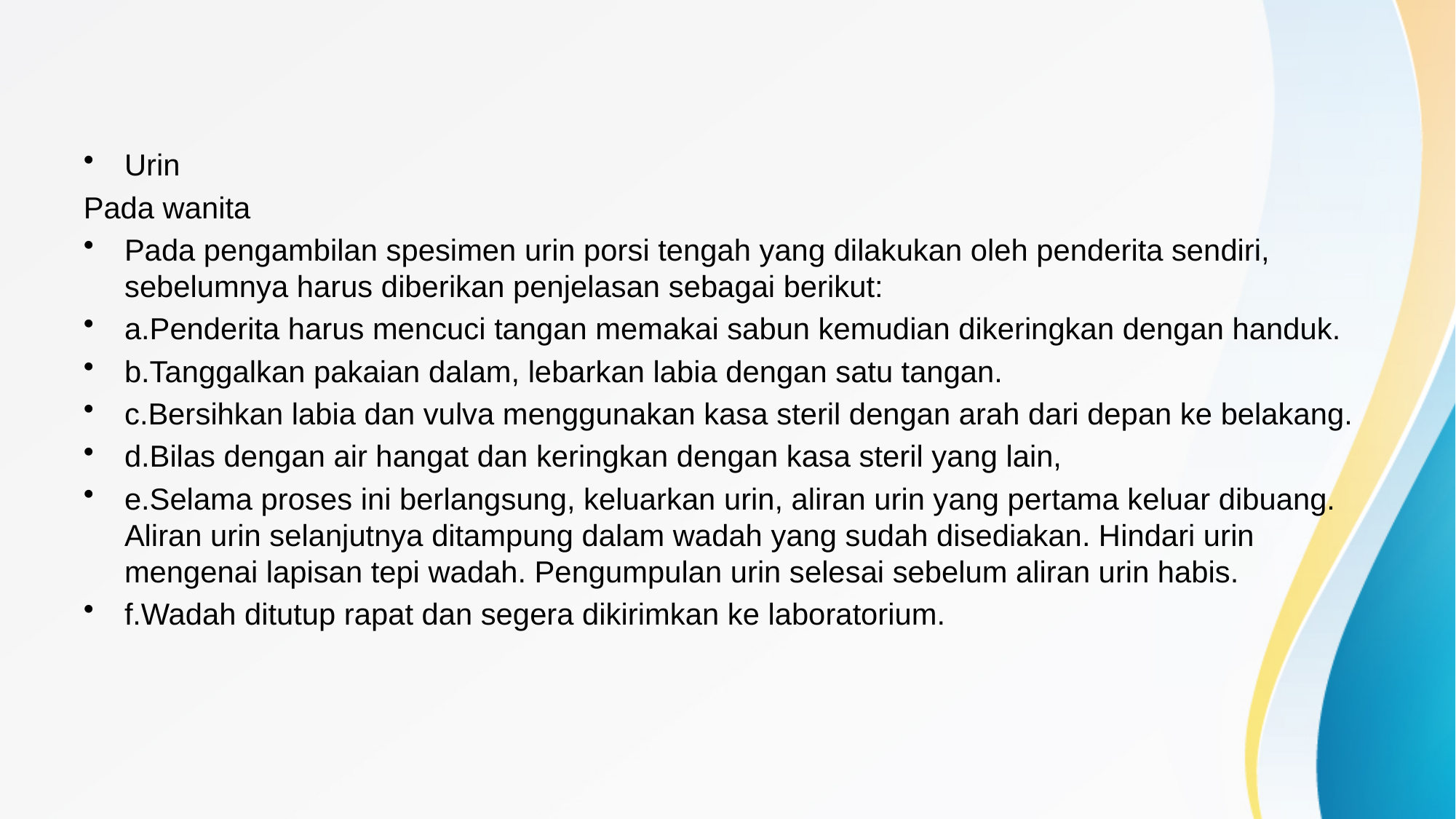

#
Urin
Pada wanita
Pada pengambilan spesimen urin porsi tengah yang dilakukan oleh penderita sendiri, sebelumnya harus diberikan penjelasan sebagai berikut:
a.Penderita harus mencuci tangan memakai sabun kemudian dikeringkan dengan handuk.
b.Tanggalkan pakaian dalam, lebarkan labia dengan satu tangan.
c.Bersihkan labia dan vulva menggunakan kasa steril dengan arah dari depan ke belakang.
d.Bilas dengan air hangat dan keringkan dengan kasa steril yang lain,
e.Selama proses ini berlangsung, keluarkan urin, aliran urin yang pertama keluar dibuang. Aliran urin selanjutnya ditampung dalam wadah yang sudah disediakan. Hindari urin mengenai lapisan tepi wadah. Pengumpulan urin selesai sebelum aliran urin habis.
f.Wadah ditutup rapat dan segera dikirimkan ke laboratorium.